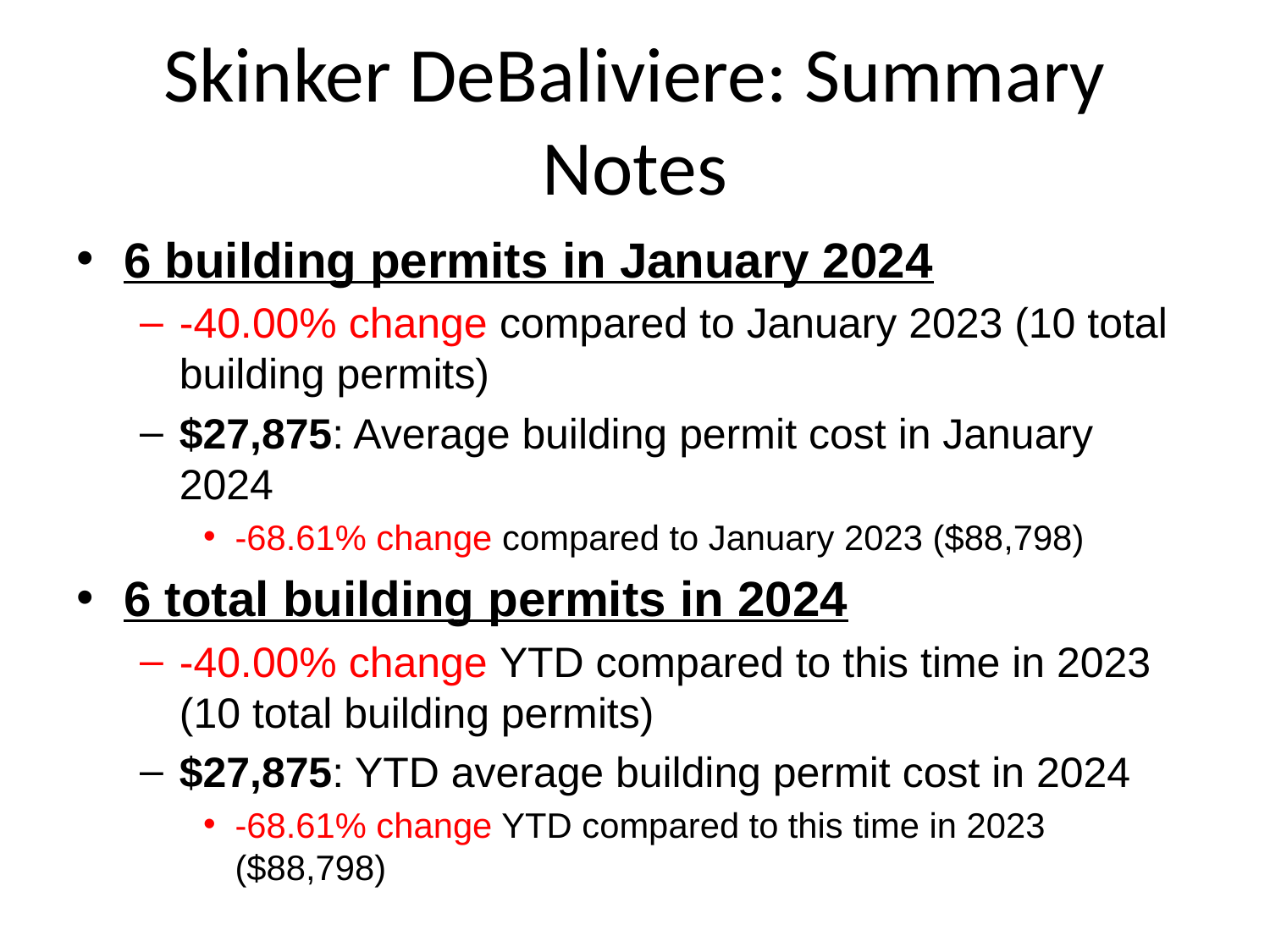

# Skinker DeBaliviere: Summary Notes
6 building permits in January 2024
-40.00% change compared to January 2023 (10 total building permits)
$27,875: Average building permit cost in January 2024
-68.61% change compared to January 2023 ($88,798)
6 total building permits in 2024
-40.00% change YTD compared to this time in 2023 (10 total building permits)
$27,875: YTD average building permit cost in 2024
-68.61% change YTD compared to this time in 2023 ($88,798)